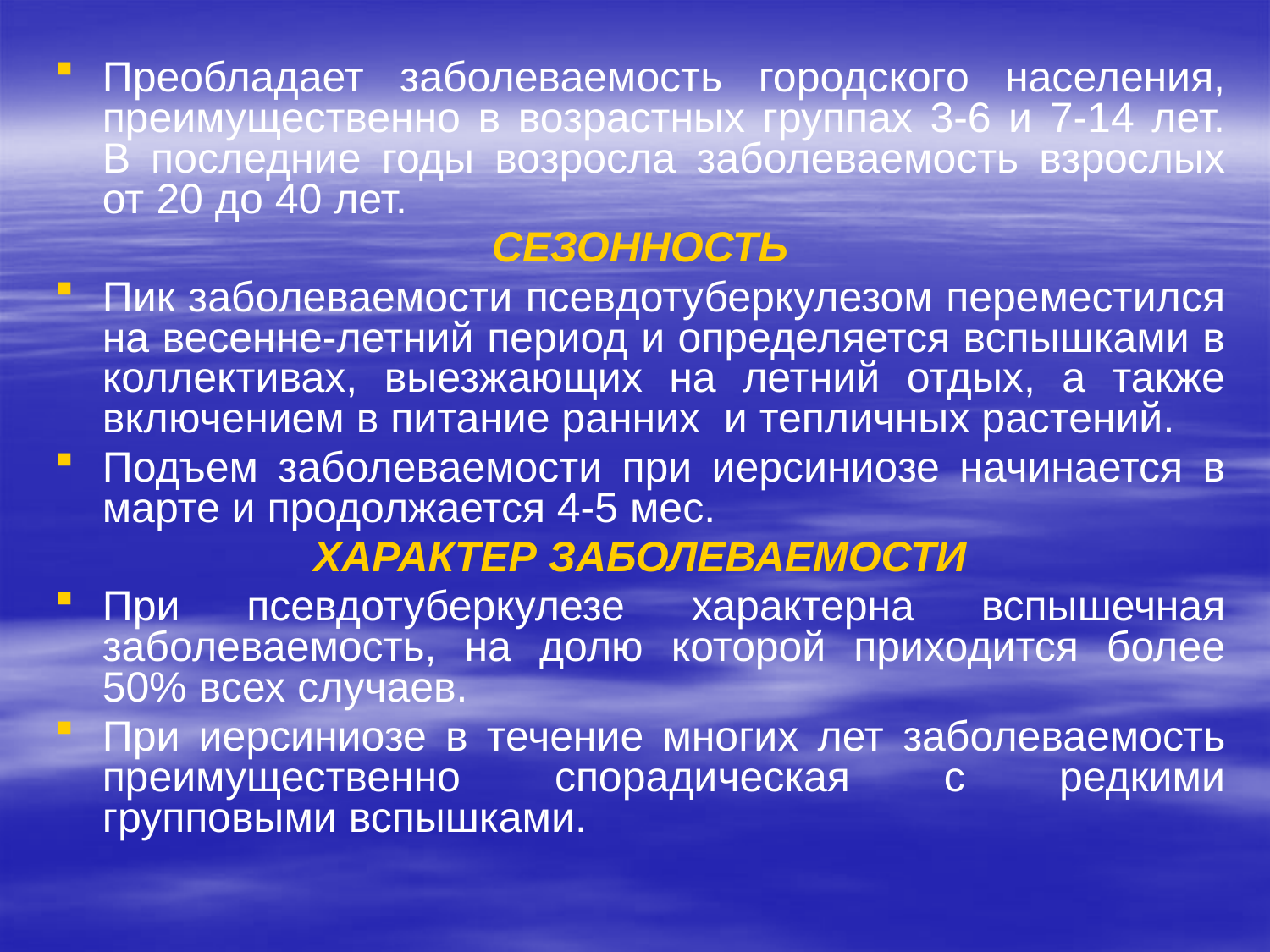

Преобладает заболеваемость городского населения, преимущественно в возрастных группах 3-6 и 7-14 лет. В последние годы возросла заболеваемость взрослых от 20 до 40 лет.
СЕЗОННОСТЬ
Пик заболеваемости псевдотуберкулезом переместился на весенне-летний период и определяется вспышками в коллективах, выезжающих на летний отдых, а также включением в питание ранних  и тепличных растений.
Подъем заболеваемости при иерсиниозе начинается в марте и продолжается 4-5 мес.
ХАРАКТЕР ЗАБОЛЕВАЕМОСТИ
При псевдотуберкулезе характерна вспышечная заболеваемость, на долю которой приходится более 50% всех случаев.
При иерсиниозе в течение многих лет заболеваемость преимущественно спорадическая с редкими групповыми вспышками.